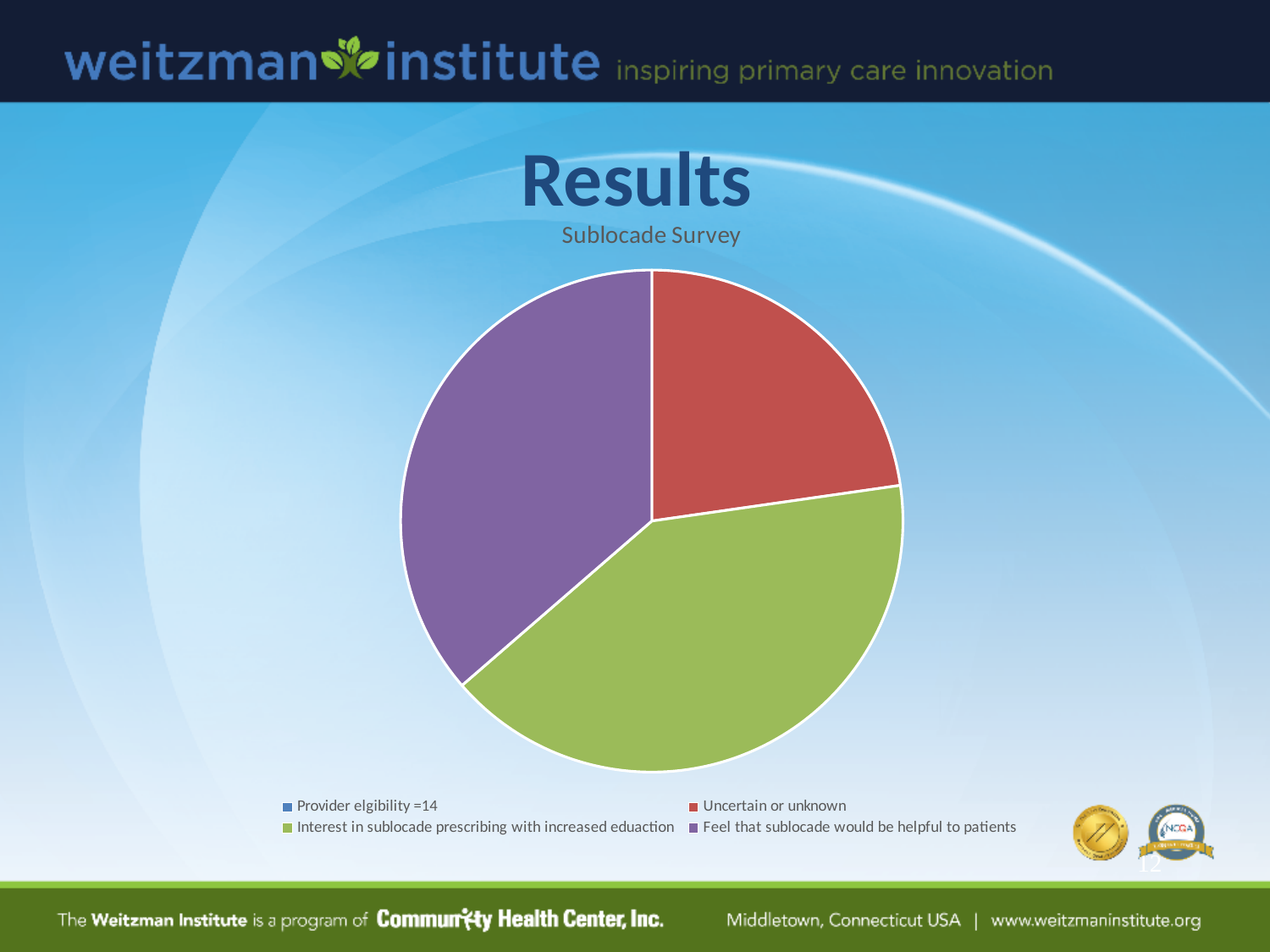

# Results

### Chart: Sublocade Survey

| Category | Sales |
|---|---|
| Provider elgibility =14 | None |
| Uncertain or unknown  | 5.0 |
| Interest in sublocade prescribing with increased eduaction  | 9.0 |
| Feel that sublocade would be helpful to patients  | 8.0 |
12